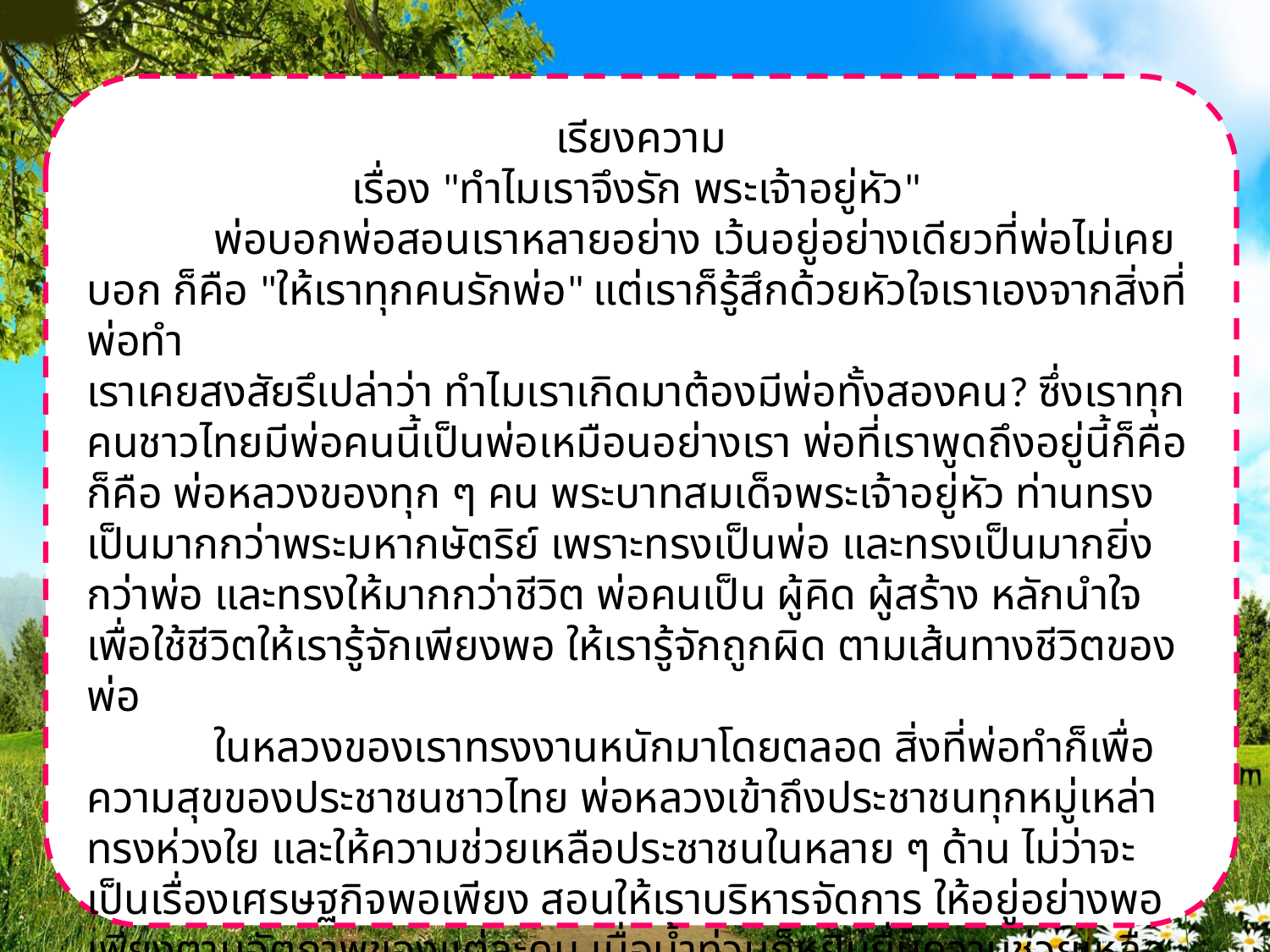

เรียงความ
เรื่อง "ทำไมเราจึงรัก พระเจ้าอยู่หัว"
	พ่อบอกพ่อสอนเราหลายอย่าง เว้นอยู่อย่างเดียวที่พ่อไม่เคยบอก ก็คือ "ให้เราทุกคนรักพ่อ" แต่เราก็รู้สึกด้วยหัวใจเราเองจากสิ่งที่พ่อทำ
เราเคยสงสัยรึเปล่าว่า ทำไมเราเกิดมาต้องมีพ่อทั้งสองคน? ซึ่งเราทุกคนชาวไทยมีพ่อคนนี้เป็นพ่อเหมือนอย่างเรา พ่อที่เราพูดถึงอยู่นี้ก็คือ ก็คือ พ่อหลวงของทุก ๆ คน พระบาทสมเด็จพระเจ้าอยู่หัว ท่านทรงเป็นมากกว่าพระมหากษัตริย์ เพราะทรงเป็นพ่อ และทรงเป็นมากยิ่งกว่าพ่อ และทรงให้มากกว่าชีวิต พ่อคนเป็น ผู้คิด ผู้สร้าง หลักนำใจ เพื่อใช้ชีวิตให้เรารู้จักเพียงพอ ให้เรารู้จักถูกผิด ตามเส้นทางชีวิตของพ่อ
	ในหลวงของเราทรงงานหนักมาโดยตลอด สิ่งที่พ่อทำก็เพื่อความสุขของประชาชนชาวไทย พ่อหลวงเข้าถึงประชาชนทุกหมู่เหล่า ทรงห่วงใย และให้ความช่วยเหลือประชาชนในหลาย ๆ ด้าน ไม่ว่าจะเป็นเรื่องเศรษฐกิจพอเพียง สอนให้เราบริหารจัดการ ให้อยู่อย่างพอเพียงตามอัตภาพของแต่ละคน เมื่อน้ำท่วมก็หยิบยื่นความช่วยเหลือมาโดยตลอด และเมื่อเกิดภัยแล้งพระองค์ก็ทรงมีโครงการฝนเทียม เพื่อแก้ไขภัยแล้งให้กับประชาชนชาวไทย เพื่อให้มีน้ำใช้ น้ำบริโภค น้ำเพื่อใช้ในการเกษตร ทำให้ประชาชนมีอยู่มีกิน มีความเป็นอยู่ที่ดีขึ้น สิ่งที่พ่อทำก็เพื่อความสุขสบายของลูก ๆ ของพระองค์